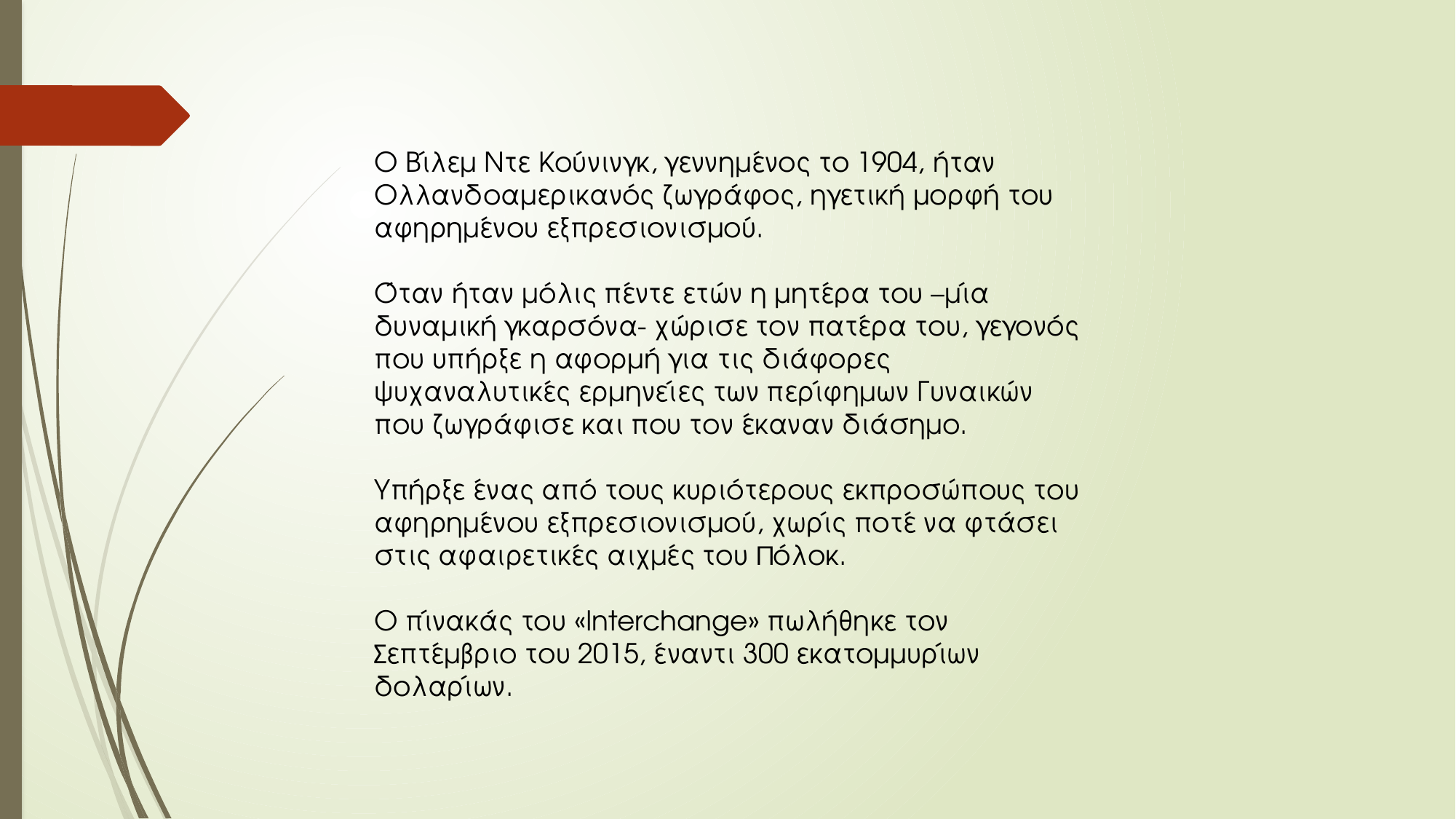

Ο Βίλεμ Ντε Κούνινγκ, γεννημένος το 1904, ήταν Ολλανδοαμερικανός ζωγράφος, ηγετική μορφή του αφηρημένου εξπρεσιονισμού.

Όταν ήταν μόλις πέντε ετών η μητέρα του –μία δυναμική γκαρσόνα- χώρισε τον πατέρα του, γεγονός που υπήρξε η αφορμή για τις διάφορες ψυχαναλυτικές ερμηνείες των περίφημων Γυναικών που ζωγράφισε και που τον έκαναν διάσημο.

Υπήρξε ένας από τους κυριότερους εκπροσώπους του αφηρημένου εξπρεσιονισμού, χωρίς ποτέ να φτάσει στις αφαιρετικές αιχμές του Πόλοκ.

Ο πίνακάς του «Interchange» πωλήθηκε τον Σεπτέμβριο του 2015, έναντι 300 εκατομμυρίων δολαρίων.